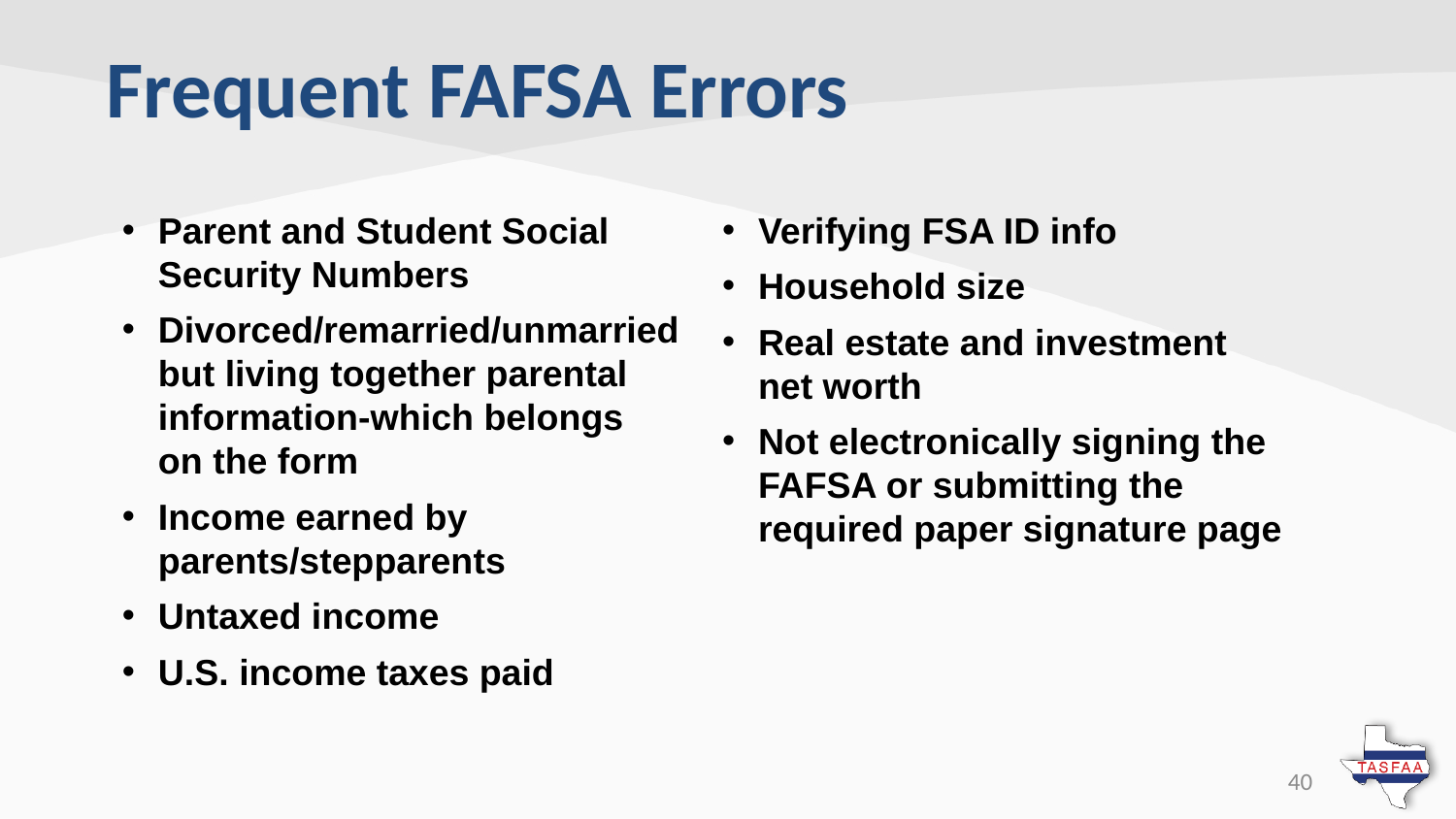

# Frequent FAFSA Errors
Parent and Student Social
Security Numbers
Divorced/remarried/unmarried
but living together parental information-which belongs
on the form
Income earned by parents/stepparents
Untaxed income
U.S. income taxes paid
Verifying FSA ID info
Household size
Real estate and investment
net worth
Not electronically signing the FAFSA or submitting the required paper signature page
40